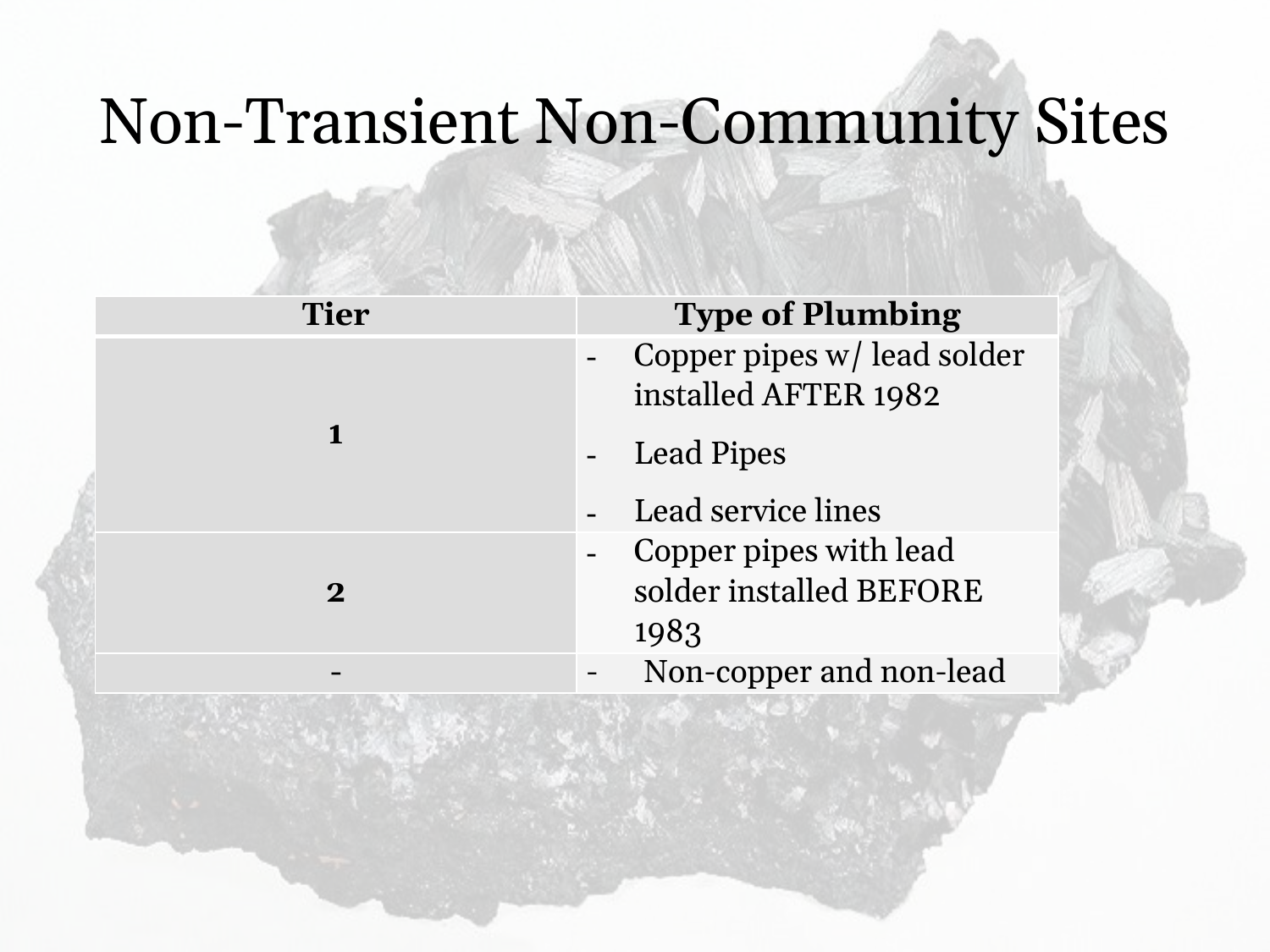

# Non-Transient Non-Community Sites
| Tier | Type of Plumbing |
| --- | --- |
| 1 | Copper pipes w/ lead solder installed AFTER 1982 Lead Pipes Lead service lines |
| 2 | Copper pipes with lead solder installed BEFORE 1983 |
| - | - Non-copper and non-lead |